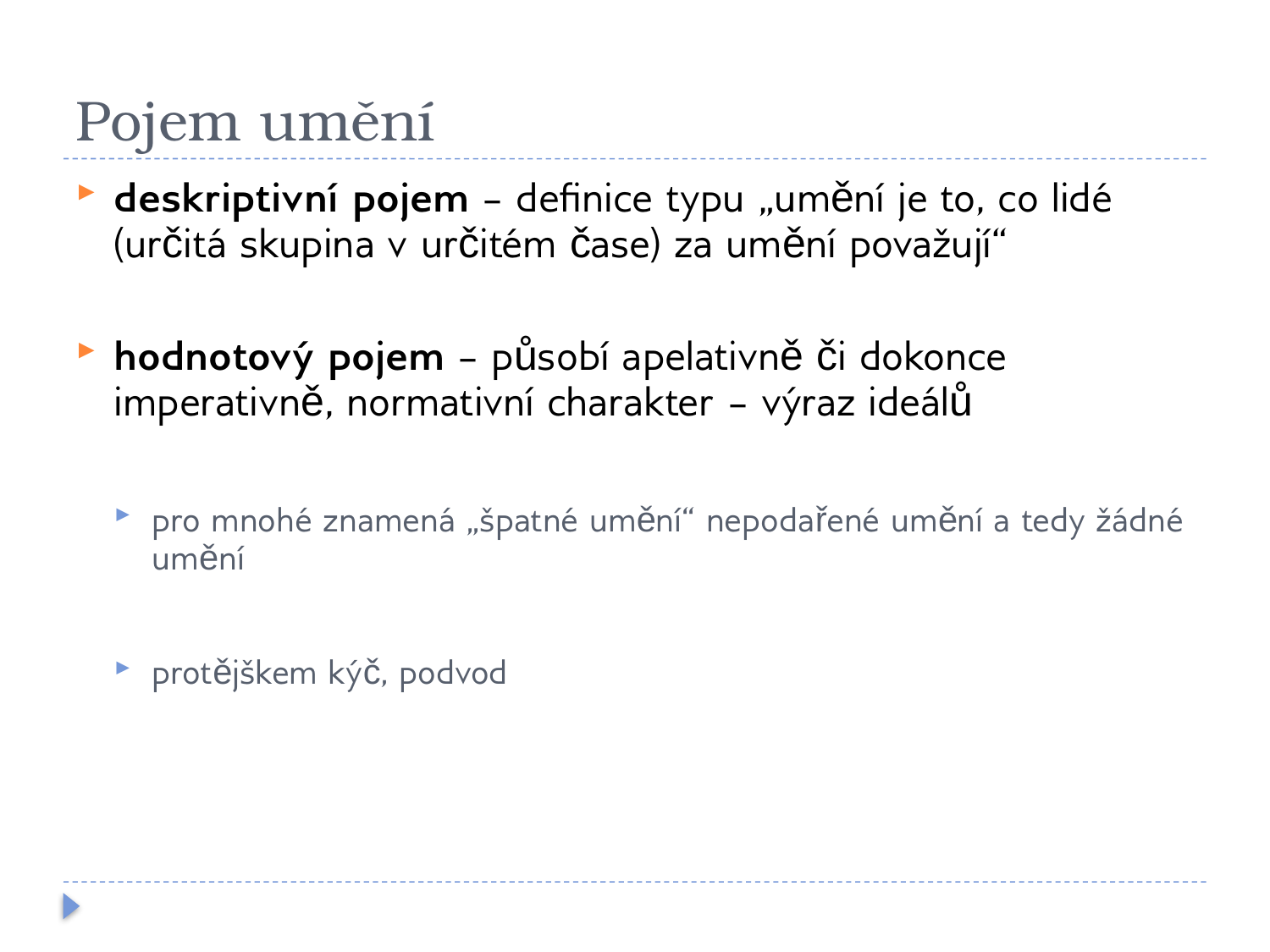

# Pojem umění
deskriptivní pojem – definice typu „umění je to, co lidé (určitá skupina v určitém čase) za umění považují“

hodnotový pojem – působí apelativně či dokonce imperativně, normativní charakter – výraz ideálů

pro mnohé znamená „špatné umění“ nepodařené umění a tedy žádné umění

protějškem kýč, podvod